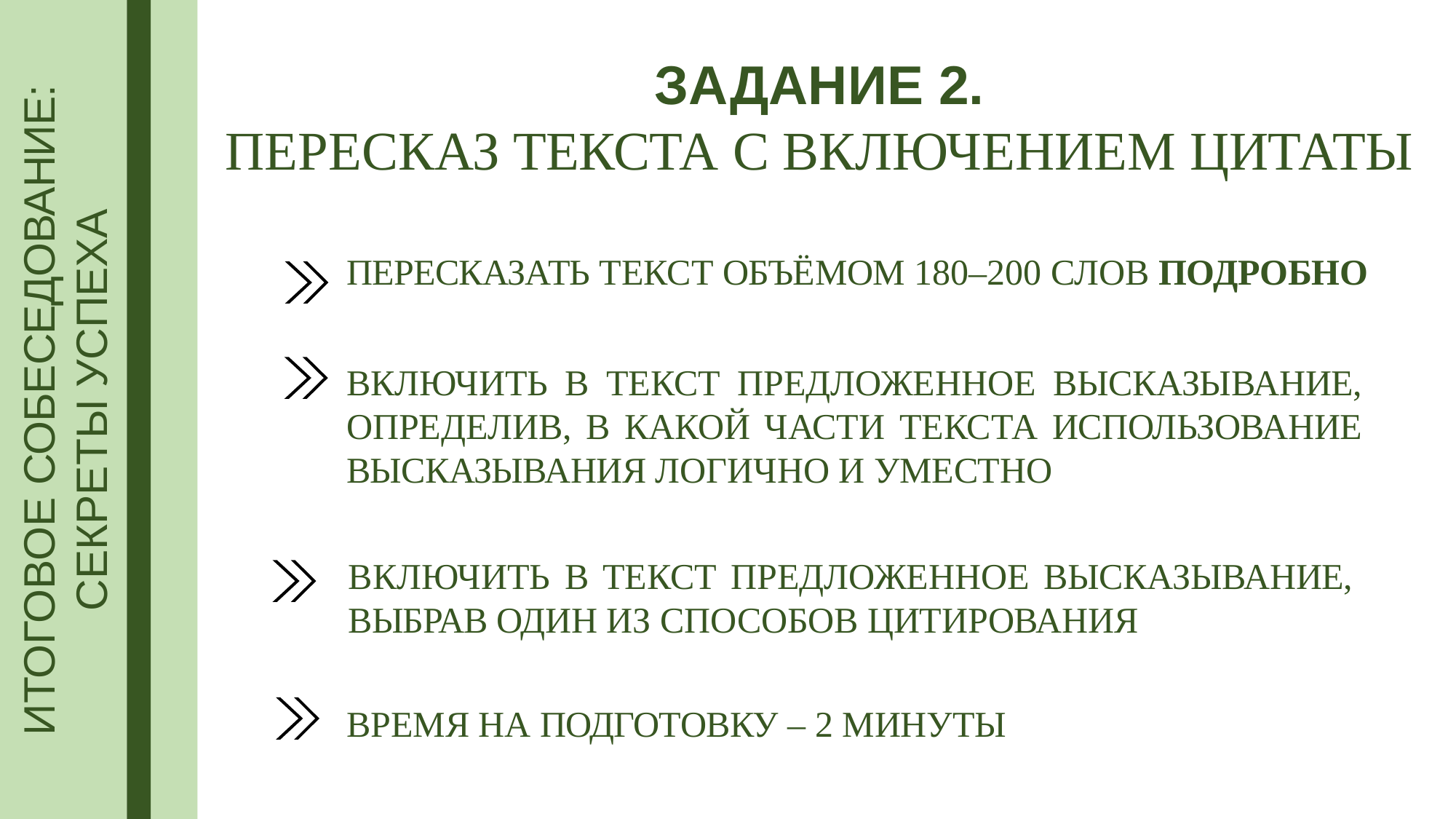

# ЗАДАНИЕ 2.
ПЕРЕСКАЗ ТЕКСТА С ВКЛЮЧЕНИЕМ ЦИТАТЫ
ИТОГОВОЕ СОБЕСЕДОВАНИЕ:
СЕКРЕТЫ УСПЕХА
ПЕРЕСКАЗАТЬ ТЕКСТ ОБЪЁМОМ 180–200 СЛОВ ПОДРОБНО

ВКЛЮЧИТЬ В ТЕКСТ ПРЕДЛОЖЕННОЕ ВЫСКАЗЫВАНИЕ, ОПРЕДЕЛИВ, В КАКОЙ ЧАСТИ ТЕКСТА ИСПОЛЬЗОВАНИЕ ВЫСКАЗЫВАНИЯ ЛОГИЧНО И УМЕСТНО

ВКЛЮЧИТЬ В ТЕКСТ ПРЕДЛОЖЕННОЕ ВЫСКАЗЫВАНИЕ,
ВЫБРАВ ОДИН ИЗ СПОСОБОВ ЦИТИРОВАНИЯ

ВРЕМЯ НА ПОДГОТОВКУ – 2 МИНУТЫ